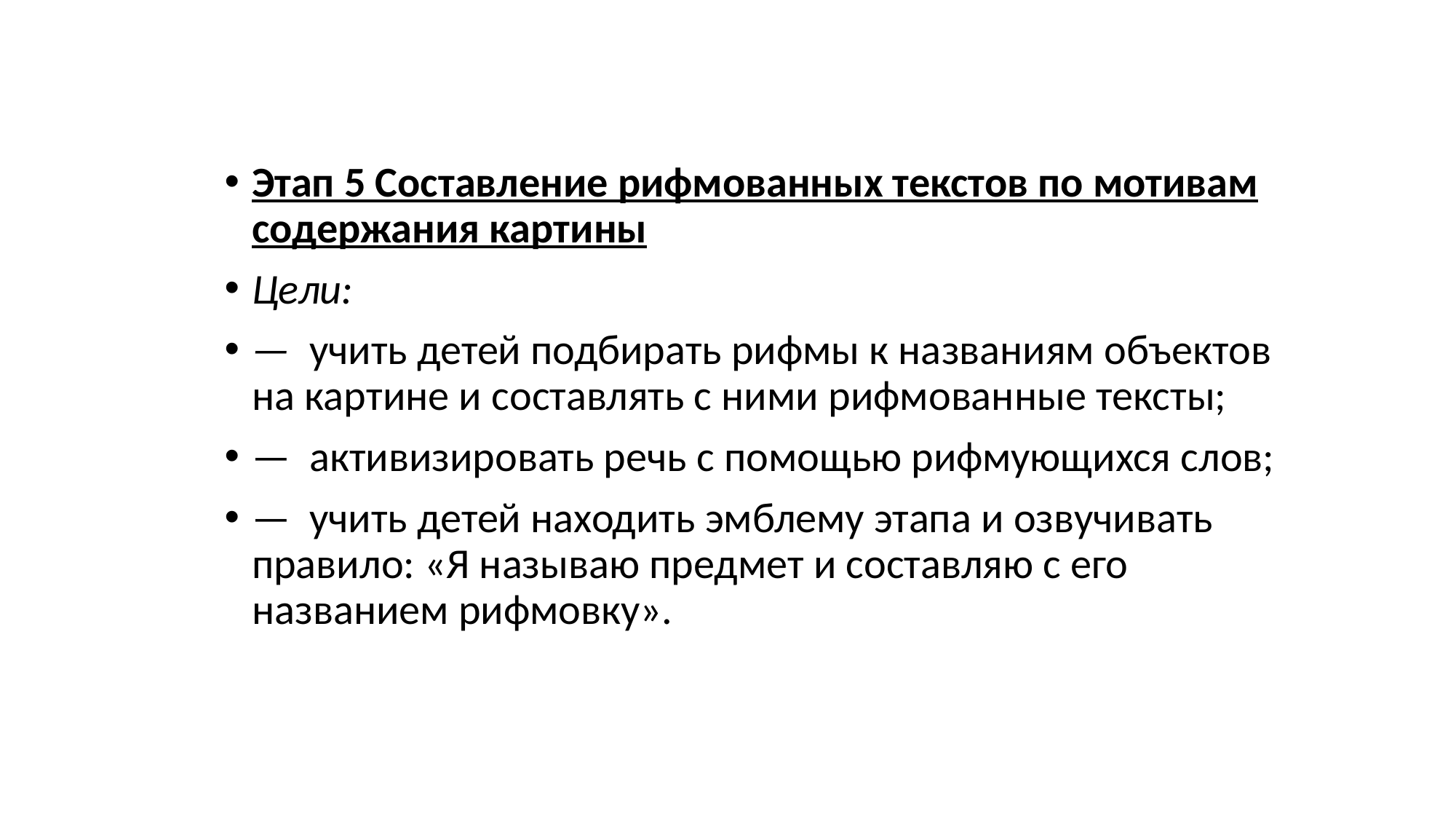

Этап 5 Составление рифмованных текстов по мотивам содержания картины
Цели:
—  учить детей подбирать рифмы к названиям объектов на кар­тине и составлять с ними рифмованные тексты;
—  активизировать речь с помощью рифмующихся слов;
—  учить детей находить эмблему этапа и озвучивать правило: «Я называю предмет и составляю с его названием риф­мовку».